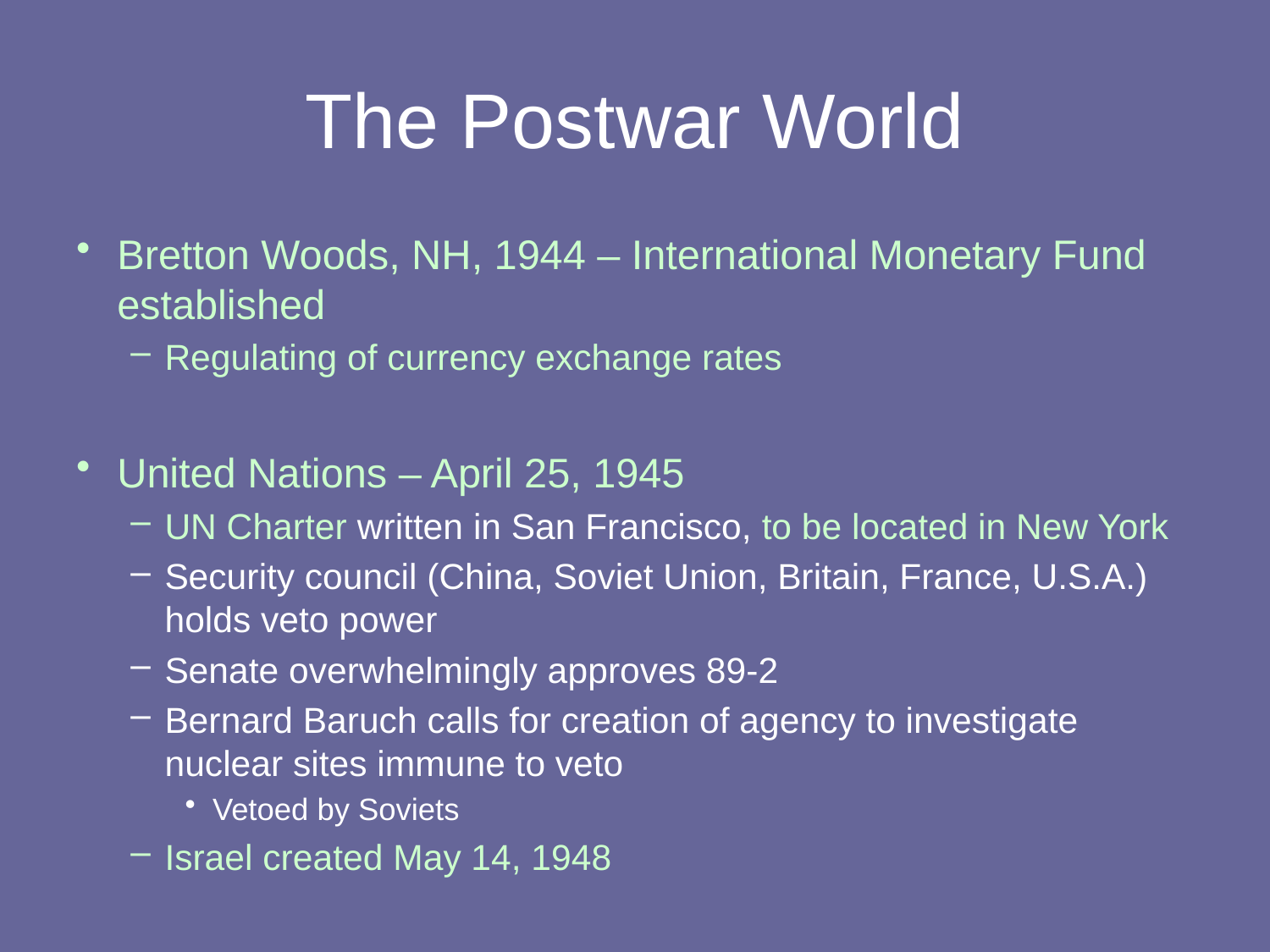

# The Postwar World
Bretton Woods, NH, 1944 – International Monetary Fund established
Regulating of currency exchange rates

United Nations – April 25, 1945
UN Charter written in San Francisco, to be located in New York
Security council (China, Soviet Union, Britain, France, U.S.A.) holds veto power
Senate overwhelmingly approves 89-2
Bernard Baruch calls for creation of agency to investigate nuclear sites immune to veto
Vetoed by Soviets
Israel created May 14, 1948